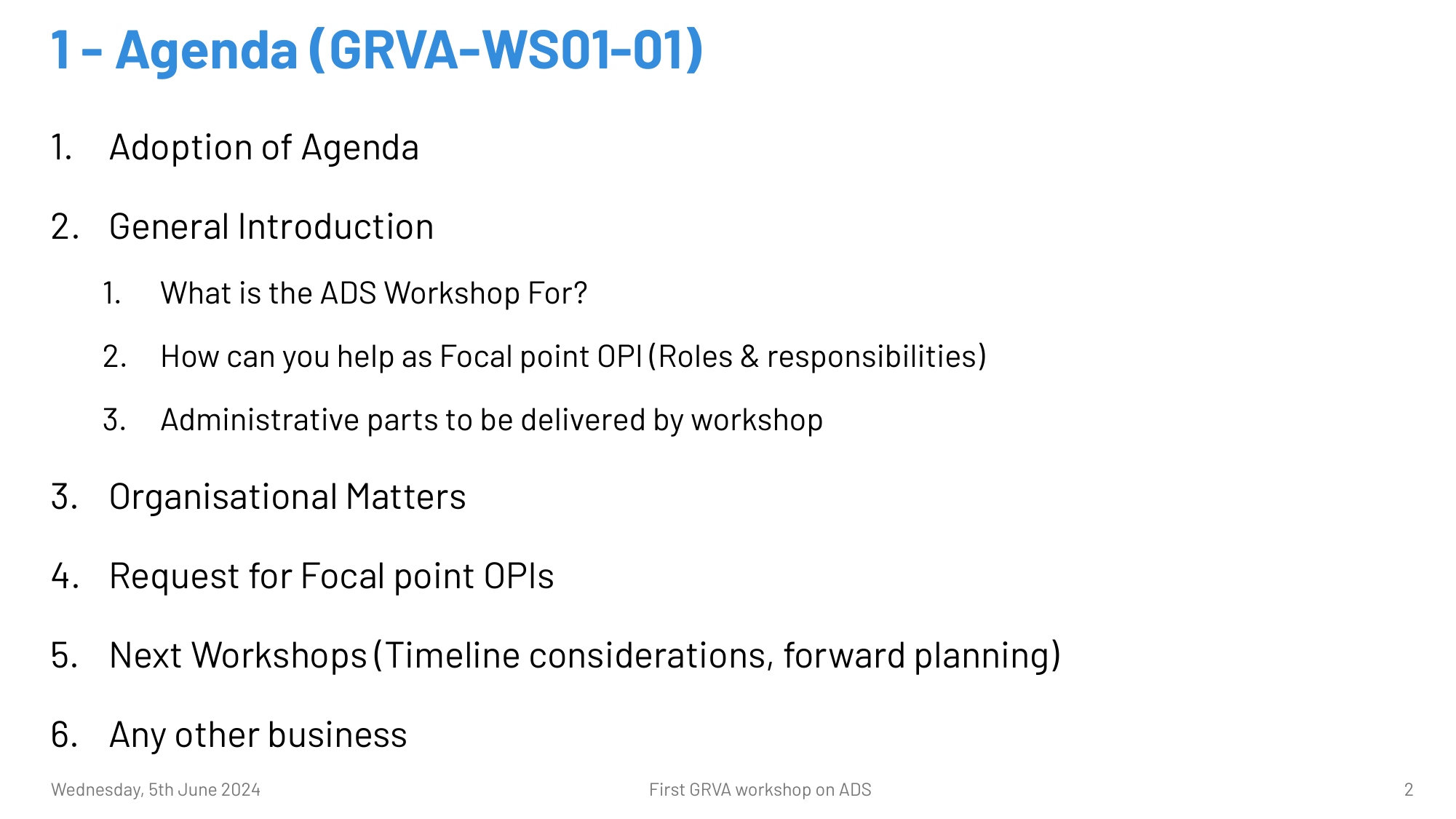

# 1 - Agenda (GRVA-WS01-01)
Adoption of Agenda
General Introduction
What is the ADS Workshop For?
How can you help as Focal point OPI (Roles & responsibilities)
Administrative parts to be delivered by workshop
Organisational Matters
Request for Focal point OPIs
Next Workshops (Timeline considerations, forward planning)
Any other business
Wednesday, 5th June 2024
First GRVA workshop on ADS
2